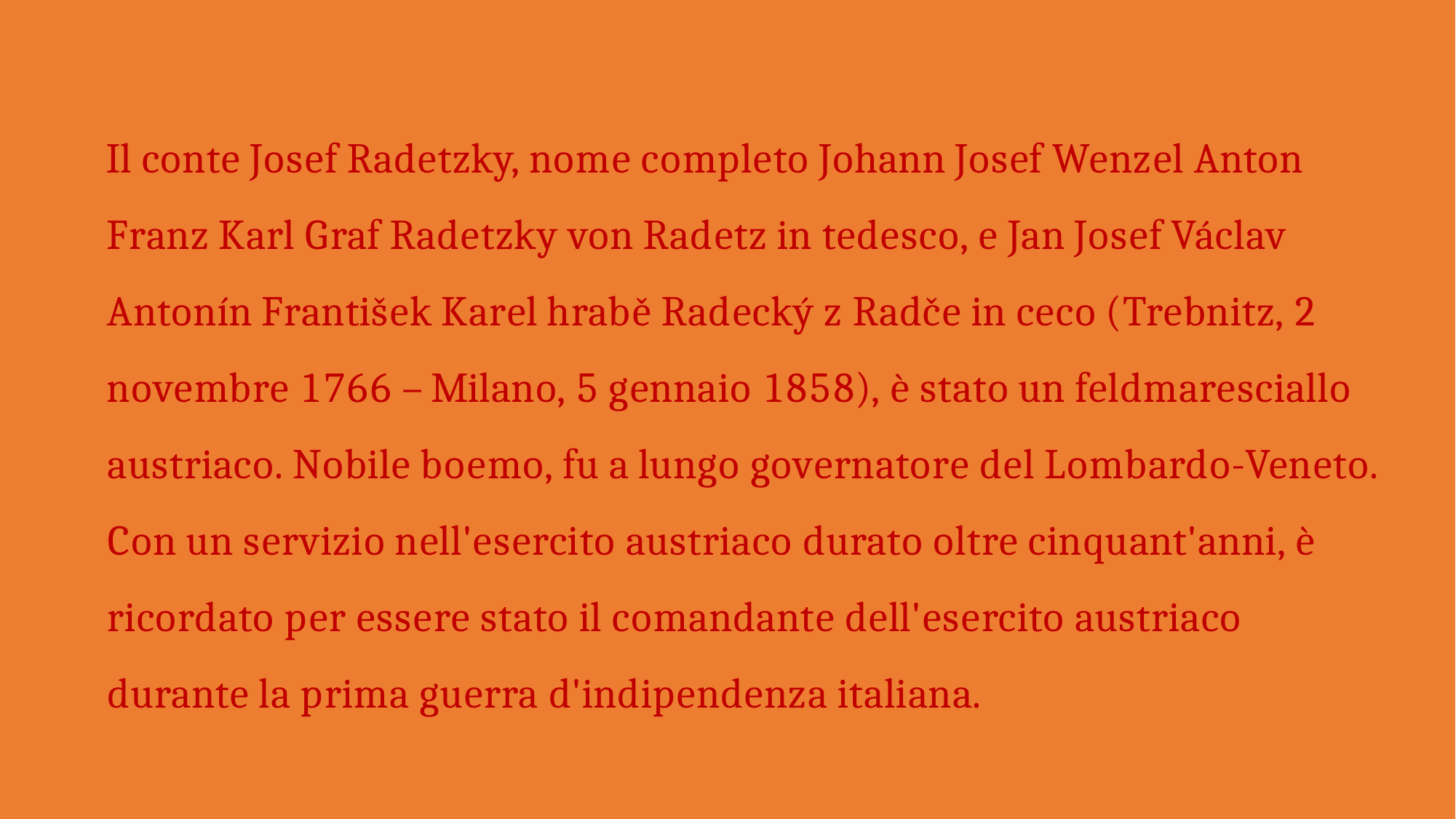

Il conte Josef Radetzky, nome completo Johann Josef Wenzel Anton Franz Karl Graf Radetzky von Radetz in tedesco, e Jan Josef Václav Antonín František Karel hrabě Radecký z Radče in ceco (Trebnitz, 2 novembre 1766 – Milano, 5 gennaio 1858), è stato un feldmaresciallo austriaco. Nobile boemo, fu a lungo governatore del Lombardo-Veneto. Con un servizio nell'esercito austriaco durato oltre cinquant'anni, è ricordato per essere stato il comandante dell'esercito austriaco durante la prima guerra d'indipendenza italiana.